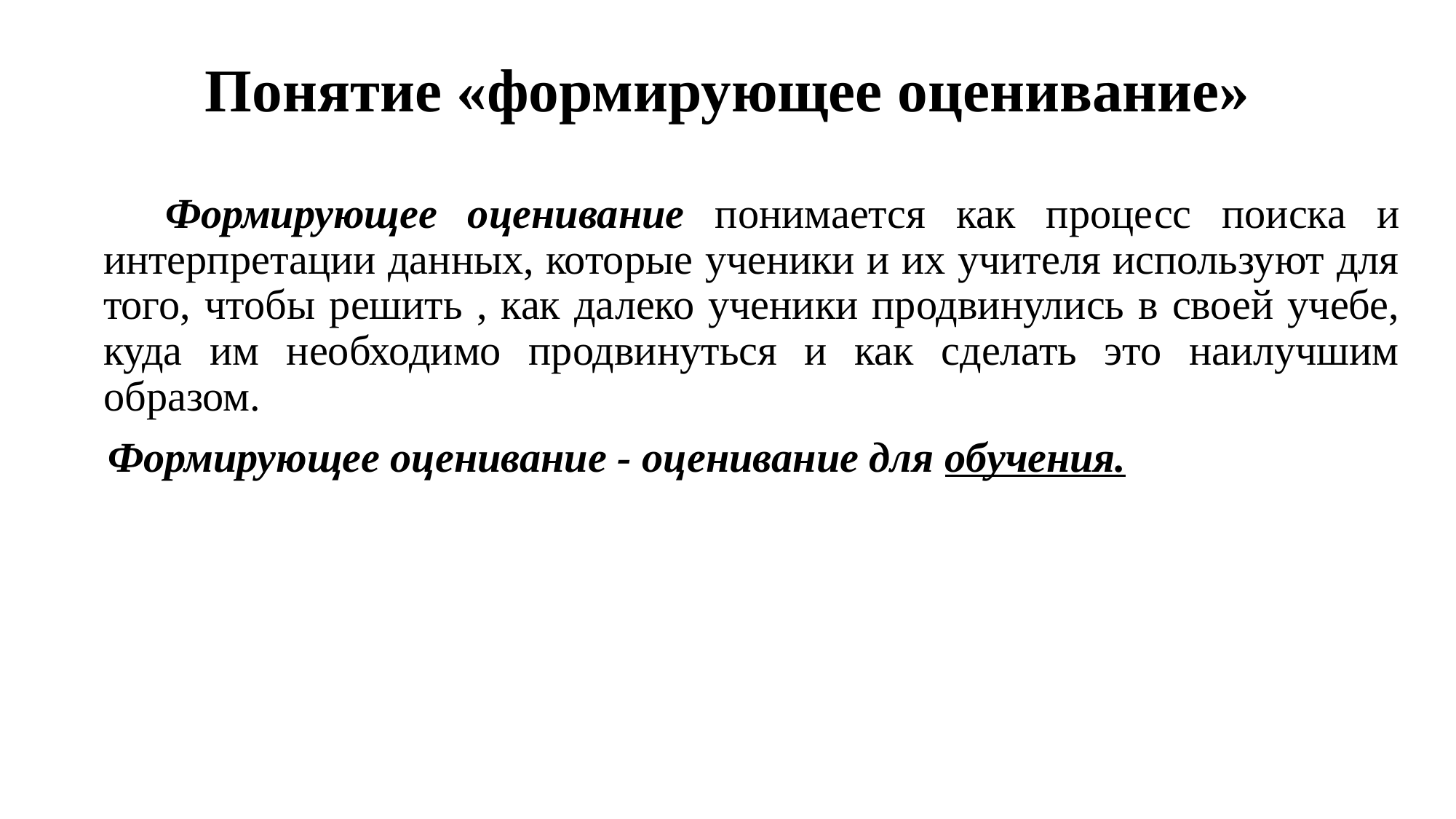

# Понятие «формирующее оценивание»
   Формирующее оценивание понимается как процесс поиска и интерпретации данных, которые ученики и их учителя используют для того, чтобы решить , как далеко ученики продвинулись в своей учебе, куда им необходимо продвинуться и как сделать это наилучшим образом.
   Формирующее оценивание - оценивание для обучения.